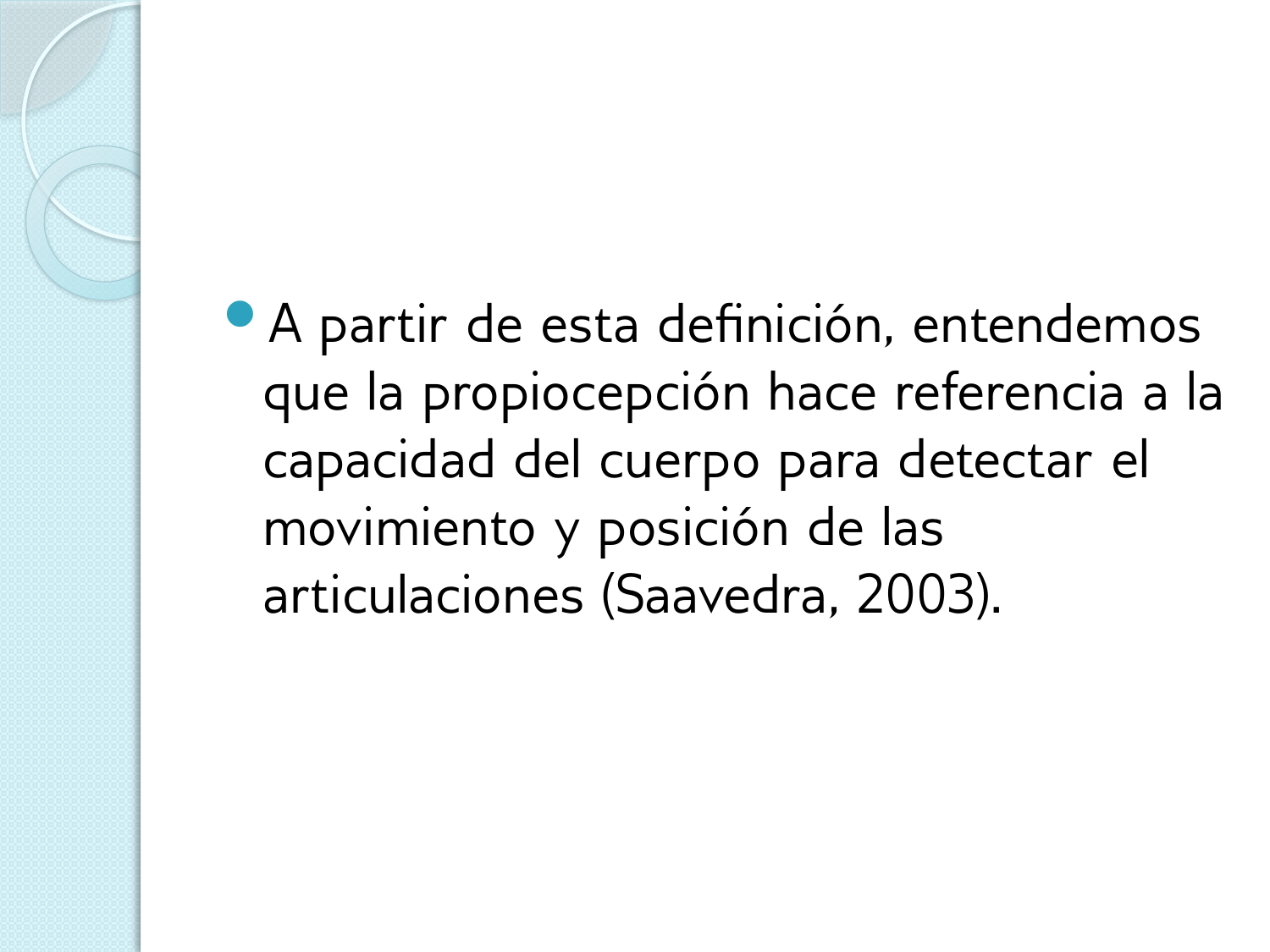

#

A partir de esta definición, entendemos que la propiocepción hace referencia a la capacidad del cuerpo para detectar el movimiento y posición de las articulaciones (Saavedra, 2003).